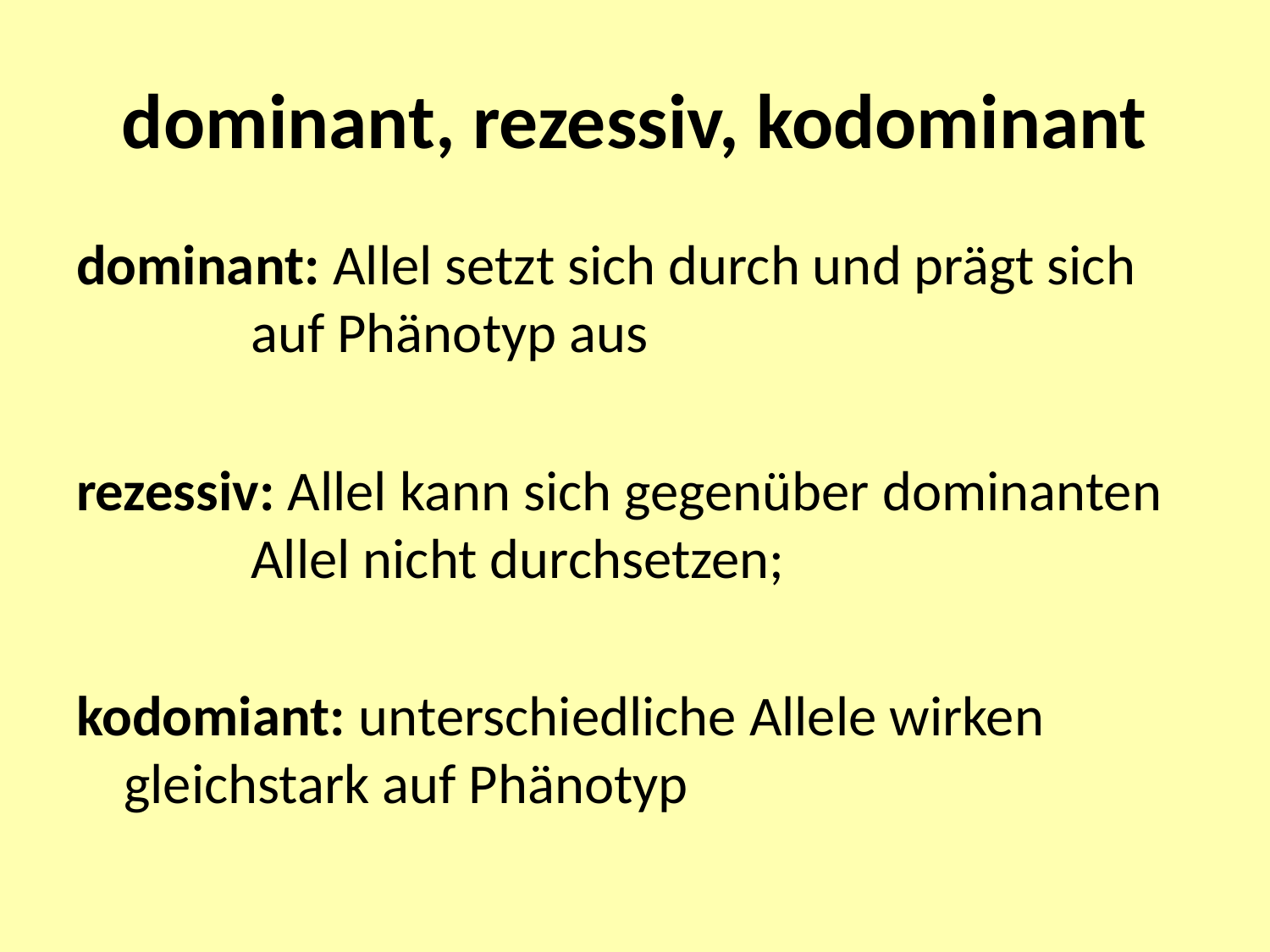

# dominant, rezessiv, kodominant
dominant: Allel setzt sich durch und prägt sich 	auf Phänotyp aus

rezessiv: Allel kann sich gegenüber dominanten 	Allel nicht durchsetzen;

kodomiant: unterschiedliche Allele wirken 	gleichstark auf Phänotyp